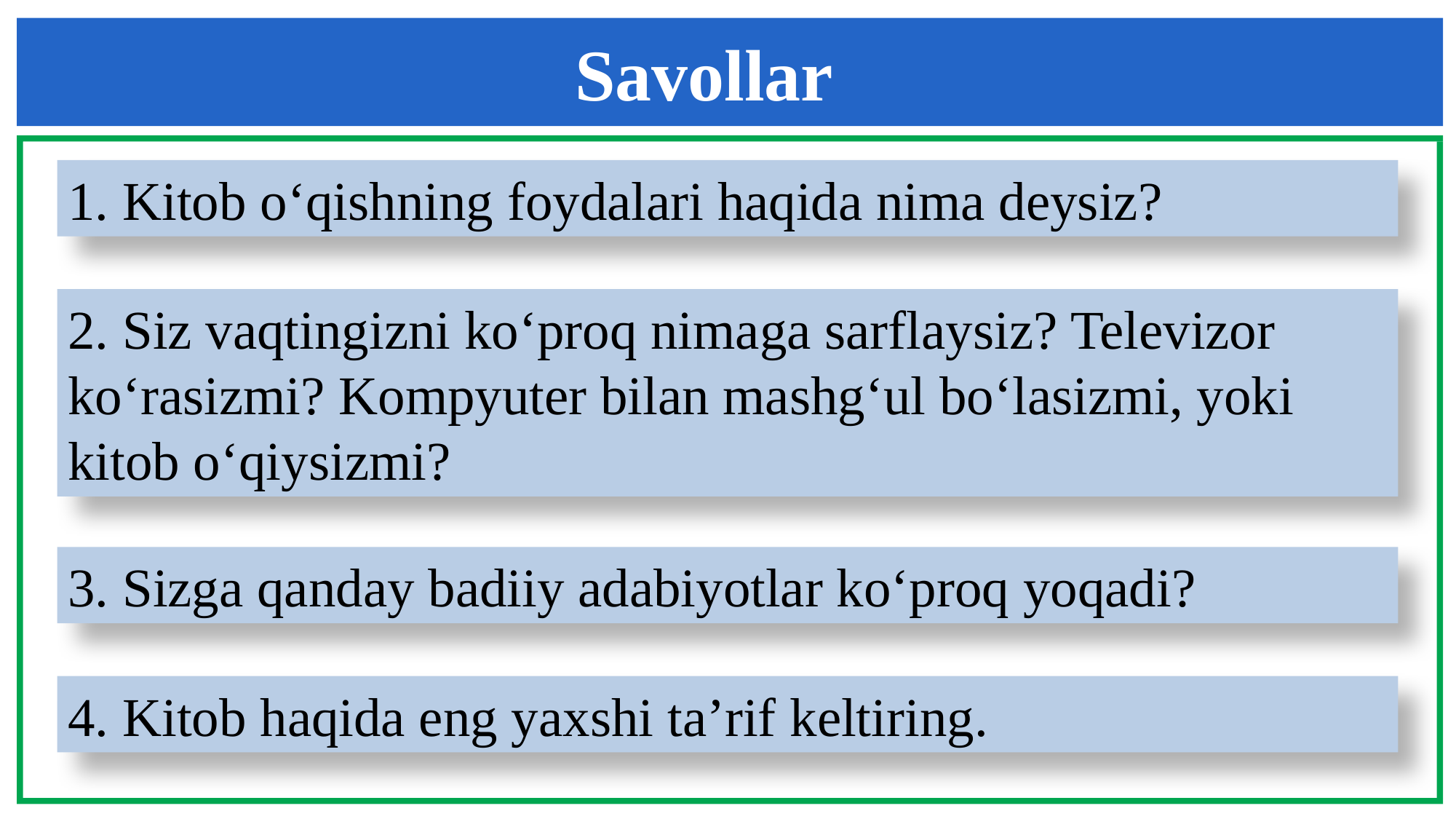

Savollar
1. Kitob o‘qishning foydalari haqida nima deysiz?
2. Siz vaqtingizni ko‘proq nimaga sarflaysiz? Televizor ko‘rasizmi? Kompyuter bilan mashg‘ul bo‘lasizmi, yoki kitob o‘qiysizmi?
3. Sizga qanday badiiy adabiyotlar ko‘proq yoqadi?
4. Kitob haqida eng yaxshi ta’rif keltiring.